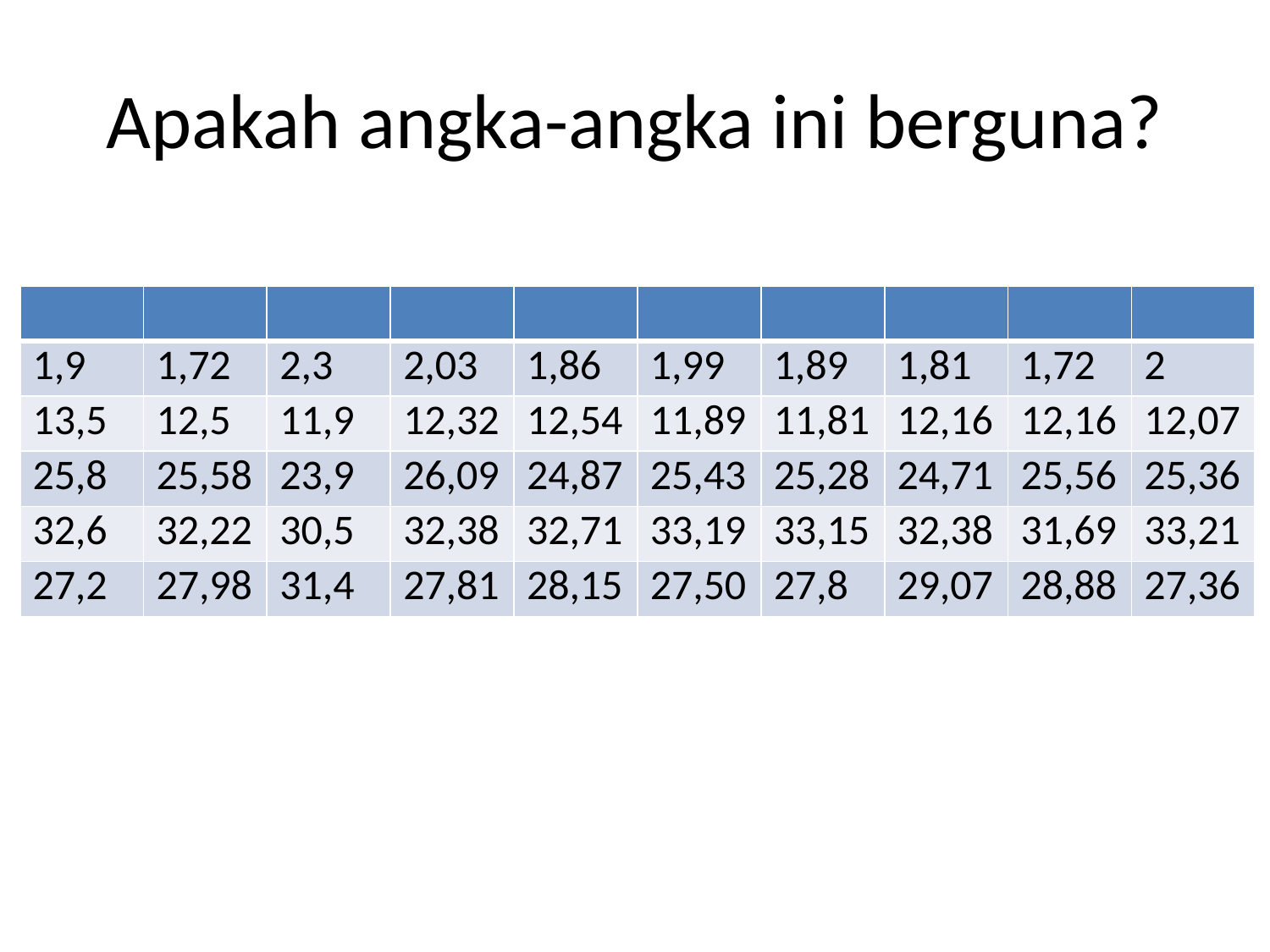

# Apakah angka-angka ini berguna?
|  |  |  |  |  |  |  |  |  |  |
| --- | --- | --- | --- | --- | --- | --- | --- | --- | --- |
| 1,9 | 1,72 | 2,3 | 2,03 | 1,86 | 1,99 | 1,89 | 1,81 | 1,72 | 2 |
| 13,5 | 12,5 | 11,9 | 12,32 | 12,54 | 11,89 | 11,81 | 12,16 | 12,16 | 12,07 |
| 25,8 | 25,58 | 23,9 | 26,09 | 24,87 | 25,43 | 25,28 | 24,71 | 25,56 | 25,36 |
| 32,6 | 32,22 | 30,5 | 32,38 | 32,71 | 33,19 | 33,15 | 32,38 | 31,69 | 33,21 |
| 27,2 | 27,98 | 31,4 | 27,81 | 28,15 | 27,50 | 27,8 | 29,07 | 28,88 | 27,36 |